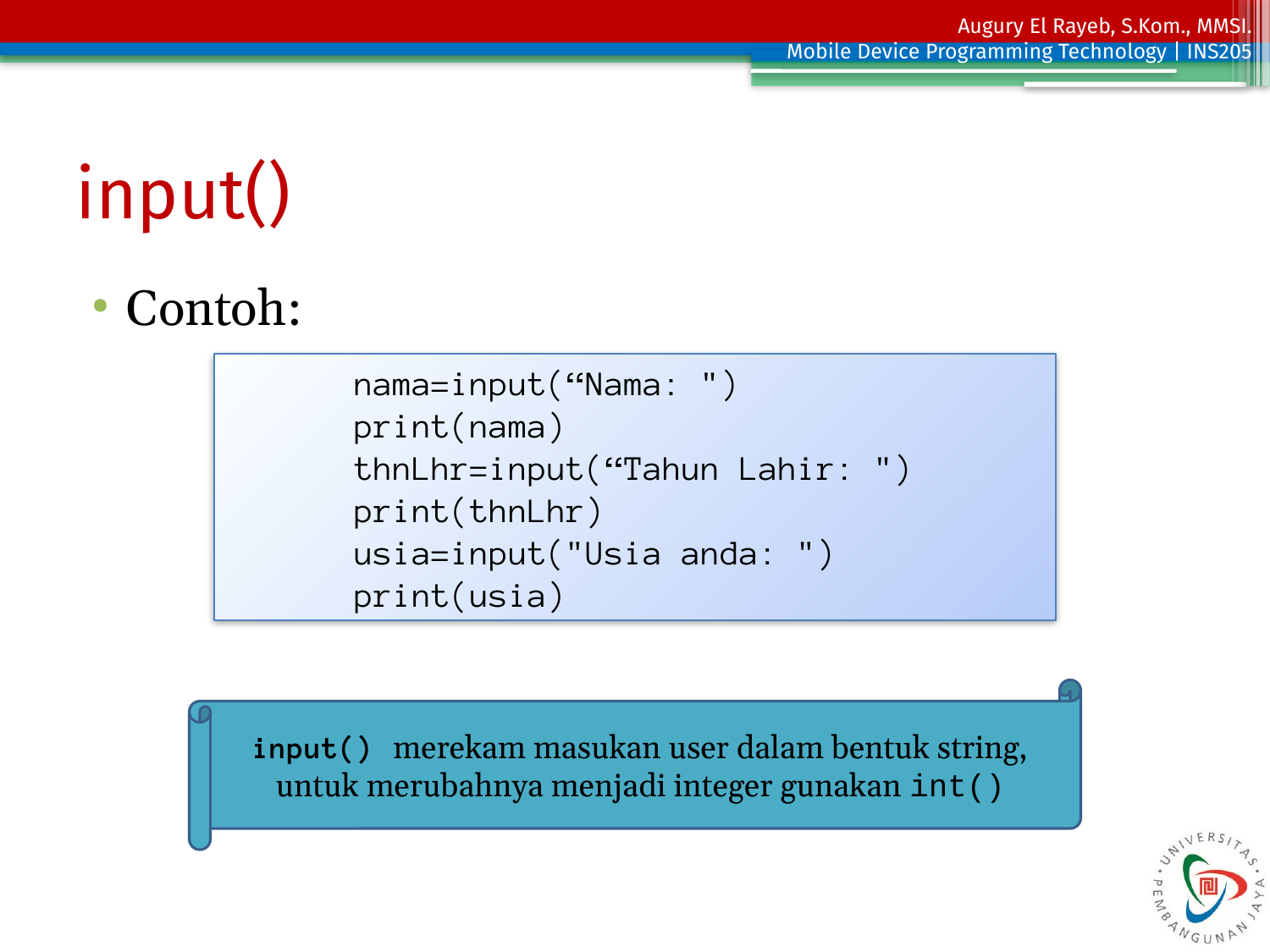

# input()
Contoh:
nama=input(“Nama: ")
print(nama)
thnLhr=input(“Tahun Lahir: ")
print(thnLhr)
usia=input("Usia anda: ")
print(usia)
input() merekam masukan user dalam bentuk string, untuk merubahnya menjadi integer gunakan int()